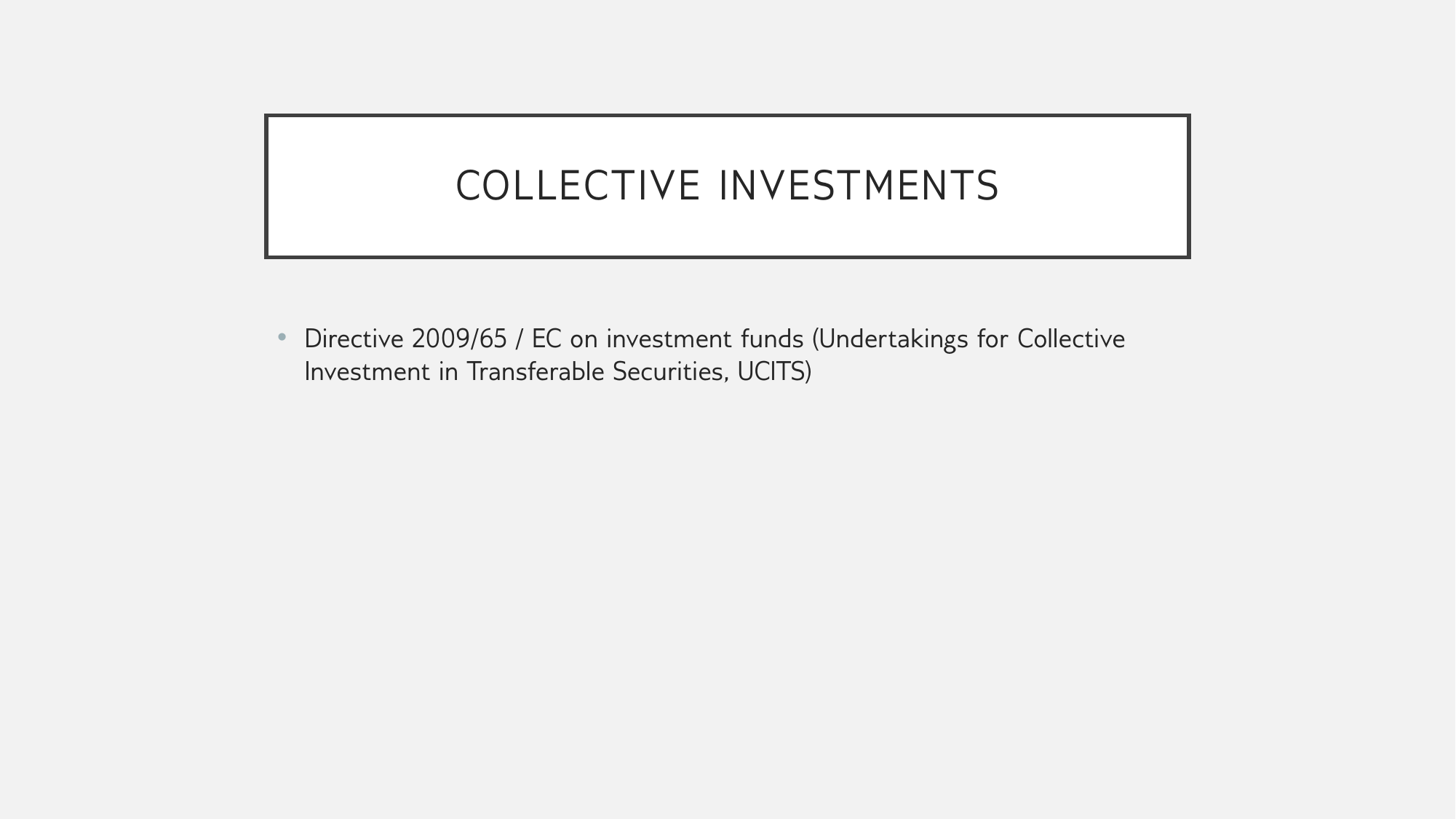

# Collective Investments
Directive 2009/65 / EC on investment funds (Undertakings for Collective Investment in Transferable Securities, UCITS)